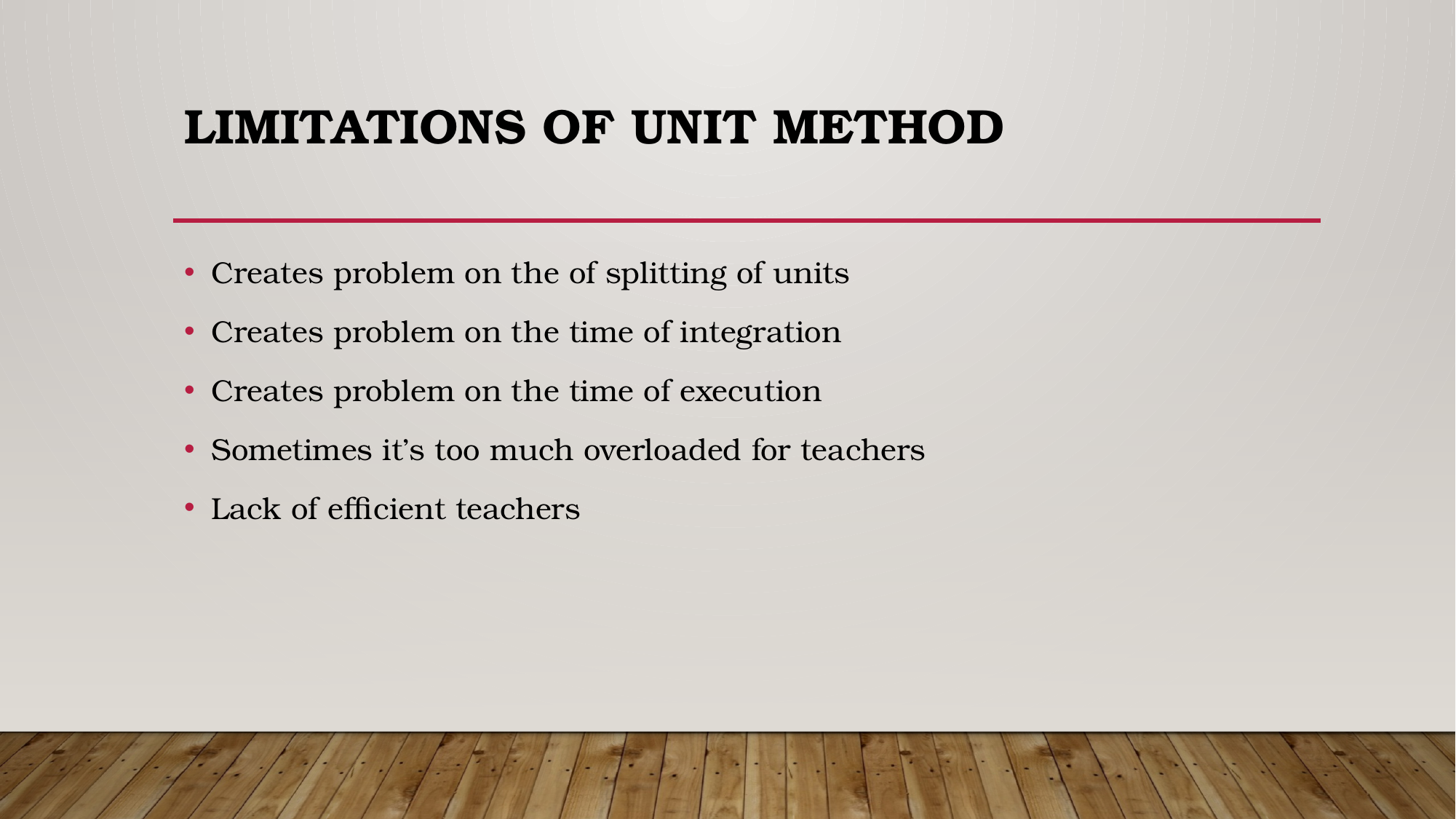

# Limitations Of unit method
Creates problem on the of splitting of units
Creates problem on the time of integration
Creates problem on the time of execution
Sometimes it’s too much overloaded for teachers
Lack of efficient teachers